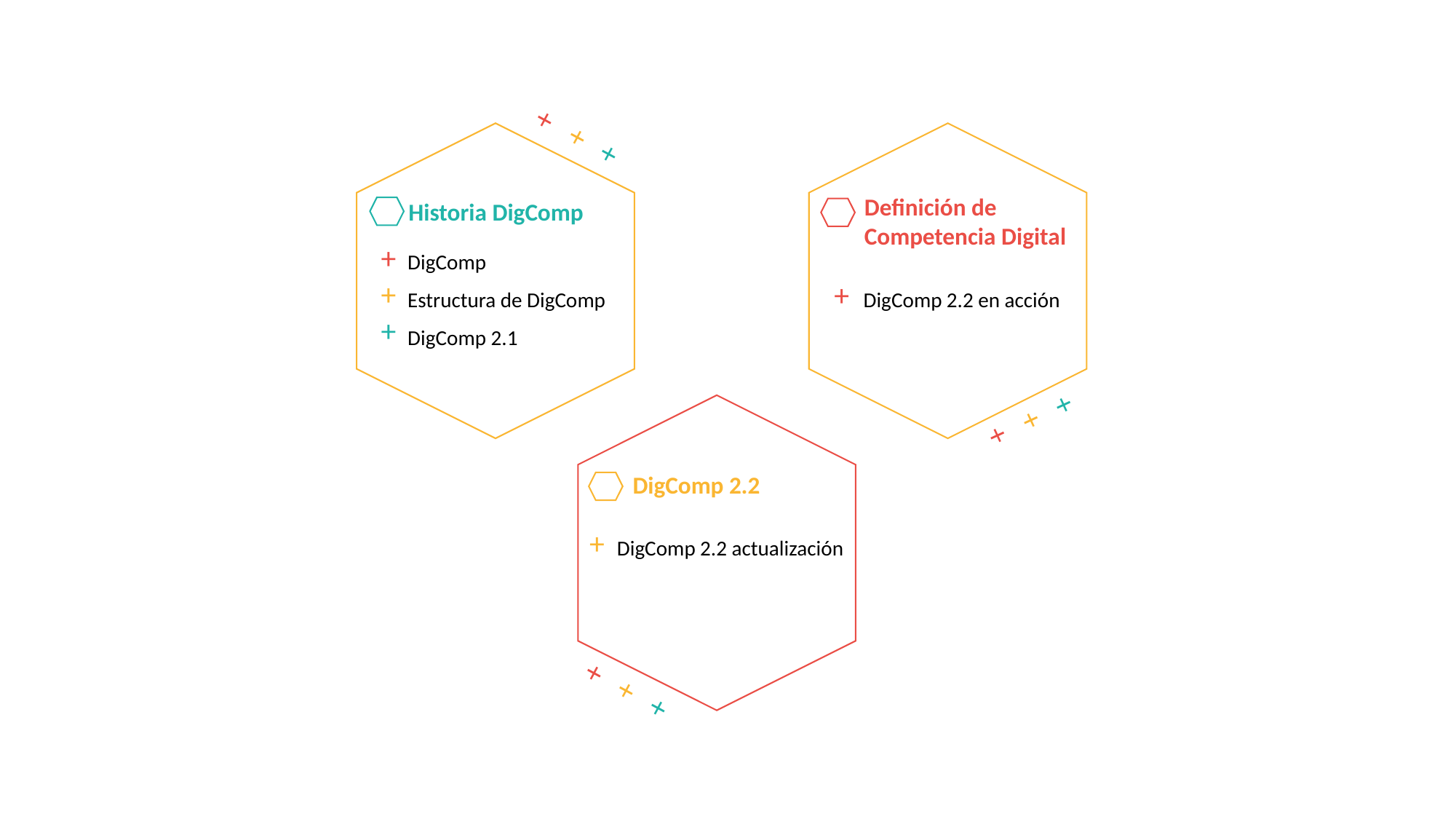

+++

Definición de Competencia Digital
Historia DigComp

DigComp
Estructura de DigComp
DigComp 2.1
+++
DigComp 2.2 en acción
+
+++

DigComp 2.2

DigComp 2.2 actualización
+
+++